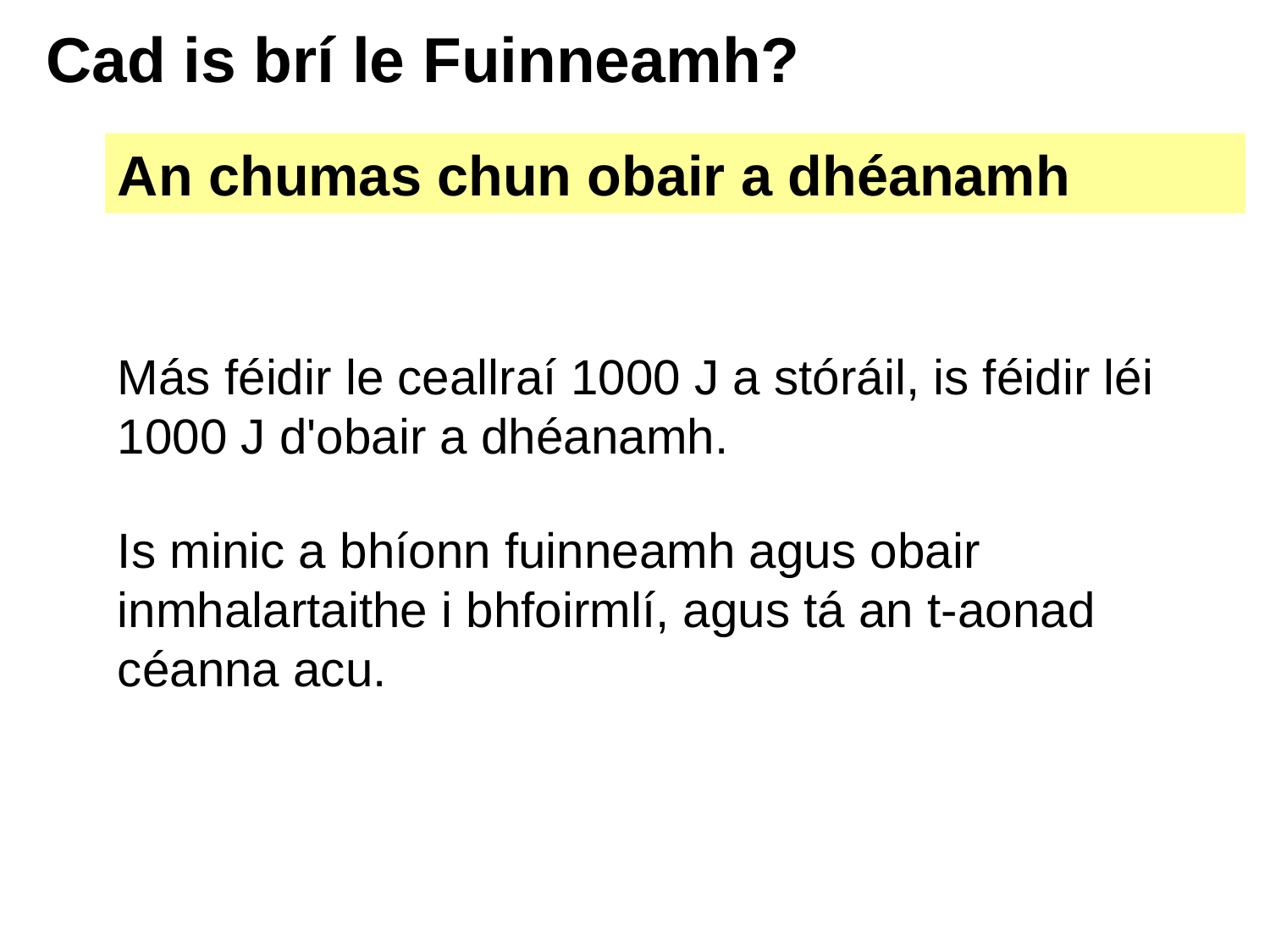

# Cad is brí le Fuinneamh?
An chumas chun obair a dhéanamh
Más féidir le ceallraí 1000 J a stóráil, is féidir léi 1000 J d'obair a dhéanamh.
Is minic a bhíonn fuinneamh agus obair inmhalartaithe i bhfoirmlí, agus tá an t-aonad céanna acu.